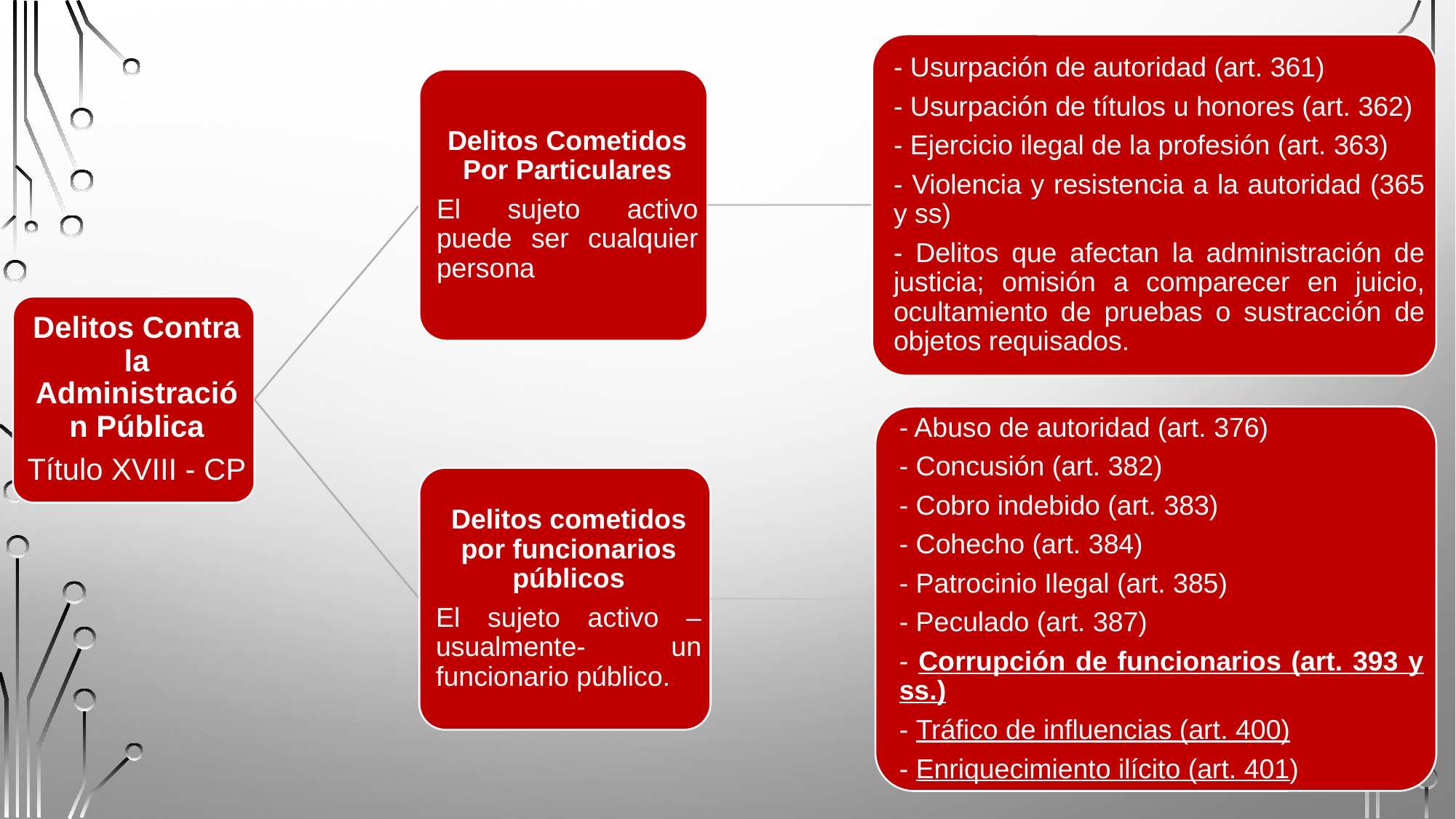

Delitos Contra la Administración Pública
Título XVIII - CP

Delitos Cometidos Por Particulares
El sujeto activo puede ser cualquier persona

- Usurpación de autoridad (art. 361)
- Usurpación de títulos u honores (art. 362)
- Ejercicio ilegal de la profesión (art. 363)
- Violencia y resistencia a la autoridad (365 y ss)
- Delitos que afectan la administración de justicia; omisión a comparecer en juicio, ocultamiento de pruebas o sustracción de objetos requisados.

Delitos cometidos por funcionarios públicos
El sujeto activo –usualmente- un funcionario público.

- Abuso de autoridad (art. 376)
- Concusión (art. 382)
- Cobro indebido (art. 383)
- Cohecho (art. 384)
- Patrocinio Ilegal (art. 385)
- Peculado (art. 387)
- Corrupción de funcionarios (art. 393 y ss.)
- Tráfico de influencias (art. 400)
- Enriquecimiento ilícito (art. 401)